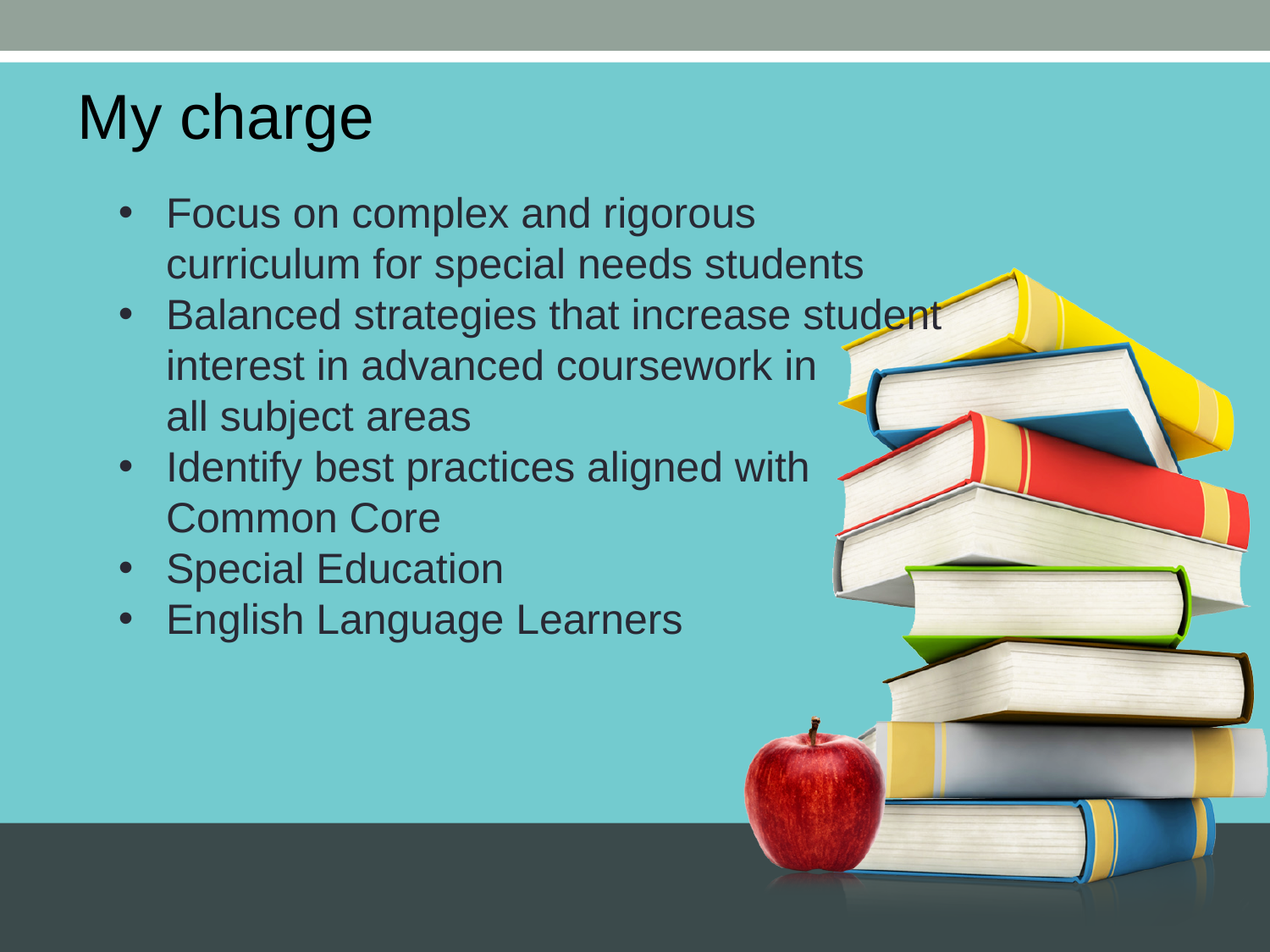

My charge
Focus on complex and rigorous curriculum for special needs students
Balanced strategies that increase student interest in advanced coursework in          all subject areas
Identify best practices aligned with Common Core
Special Education
English Language Learners